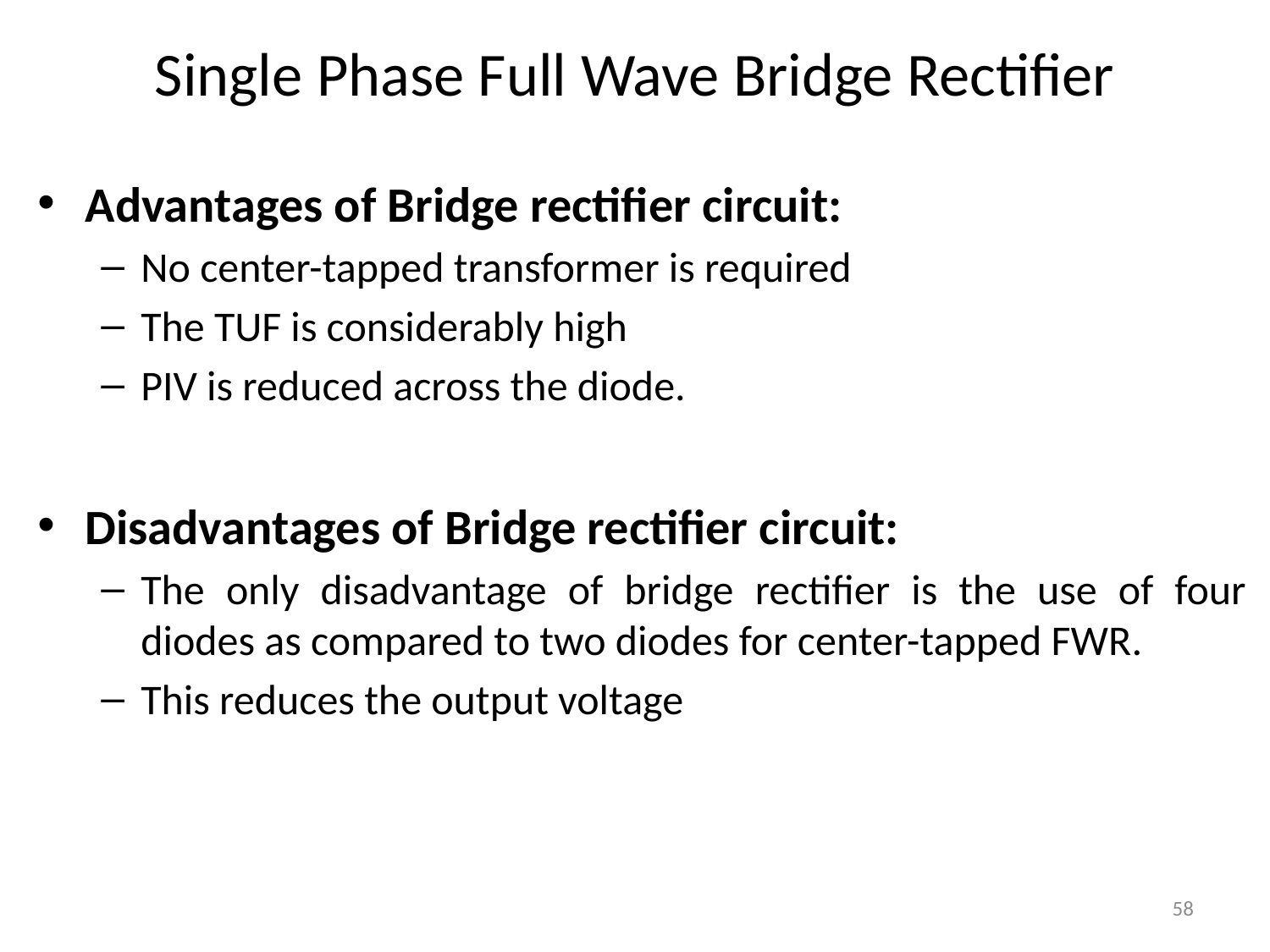

# Single Phase Full Wave Bridge Rectifier
Advantages of Bridge rectifier circuit:
No center-tapped transformer is required
The TUF is considerably high
PIV is reduced across the diode.

Disadvantages of Bridge rectifier circuit:
The only disadvantage of bridge rectifier is the use of four diodes as compared to two diodes for center-tapped FWR.
This reduces the output voltage
58